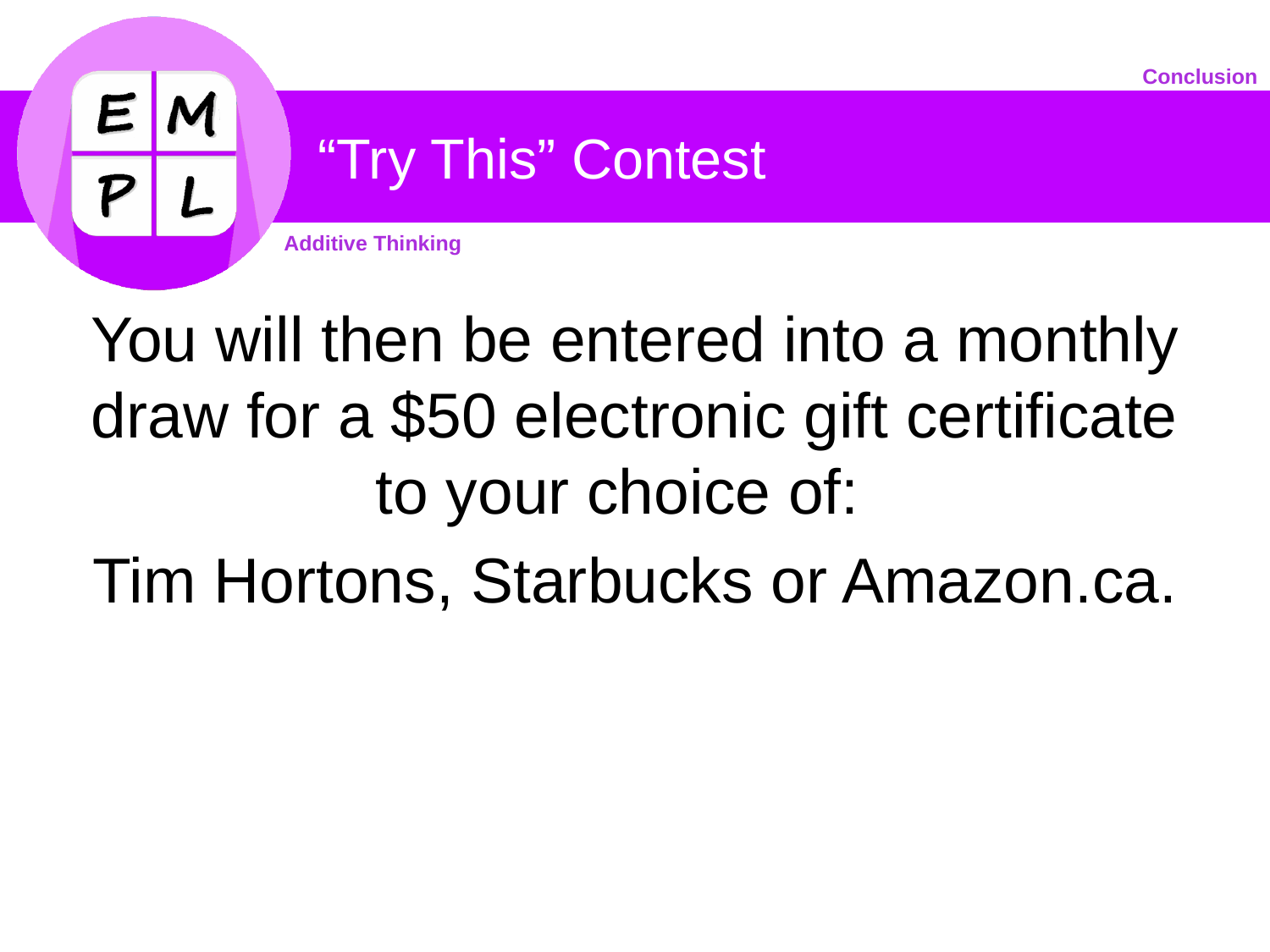

# “Try This” Contest
You will then be entered into a monthly draw for a $50 electronic gift certificate to your choice of:
Tim Hortons, Starbucks or Amazon.ca.